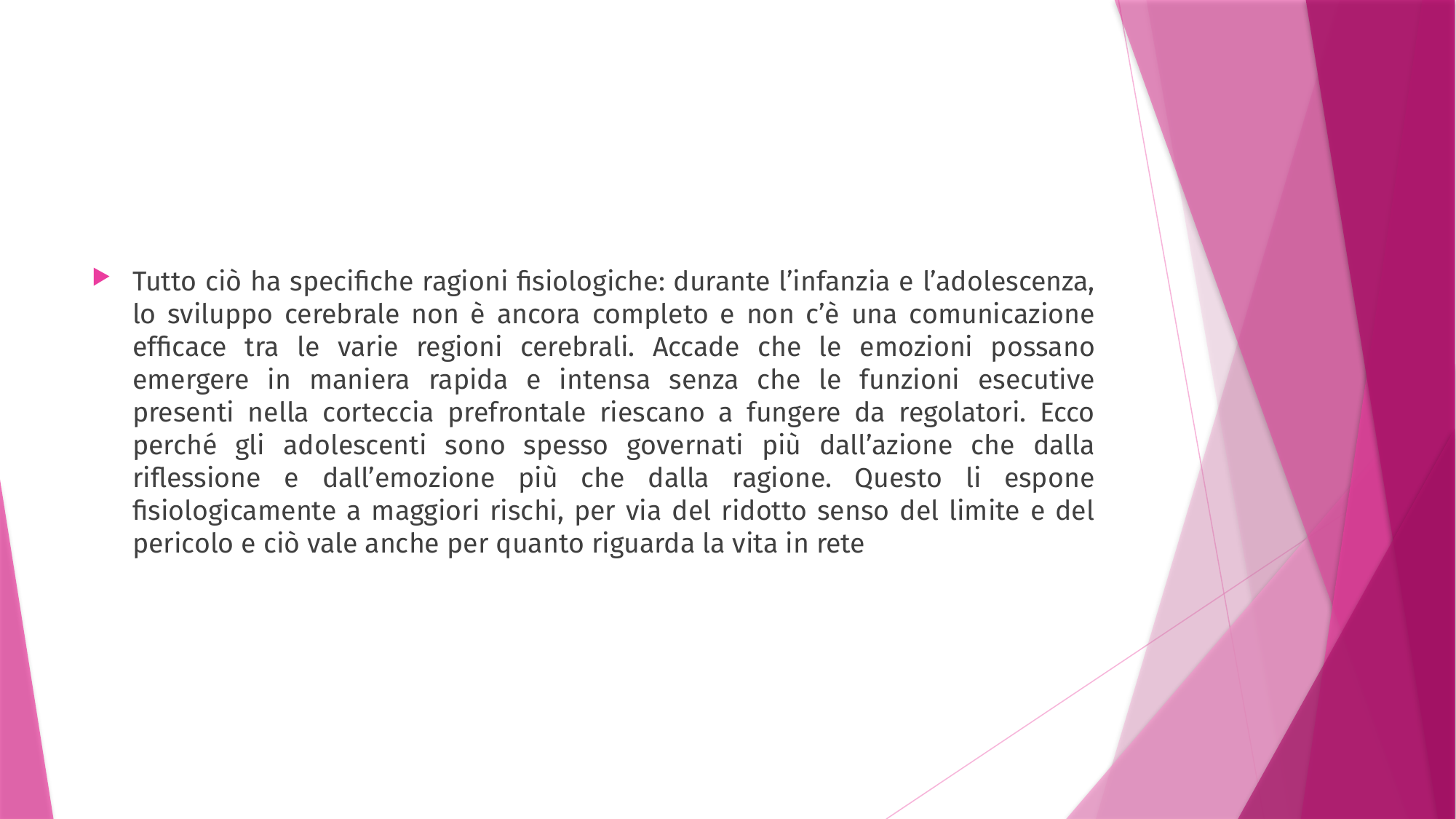

#
Tutto ciò ha specifiche ragioni fisiologiche: durante l’infanzia e l’adolescenza, lo sviluppo cerebrale non è ancora completo e non c’è una comunicazione efficace tra le varie regioni cerebrali. Accade che le emozioni possano emergere in maniera rapida e intensa senza che le funzioni esecutive presenti nella corteccia prefrontale riescano a fungere da regolatori. Ecco perché gli adolescenti sono spesso governati più dall’azione che dalla riflessione e dall’emozione più che dalla ragione. Questo li espone fisiologicamente a maggiori rischi, per via del ridotto senso del limite e del pericolo e ciò vale anche per quanto riguarda la vita in rete